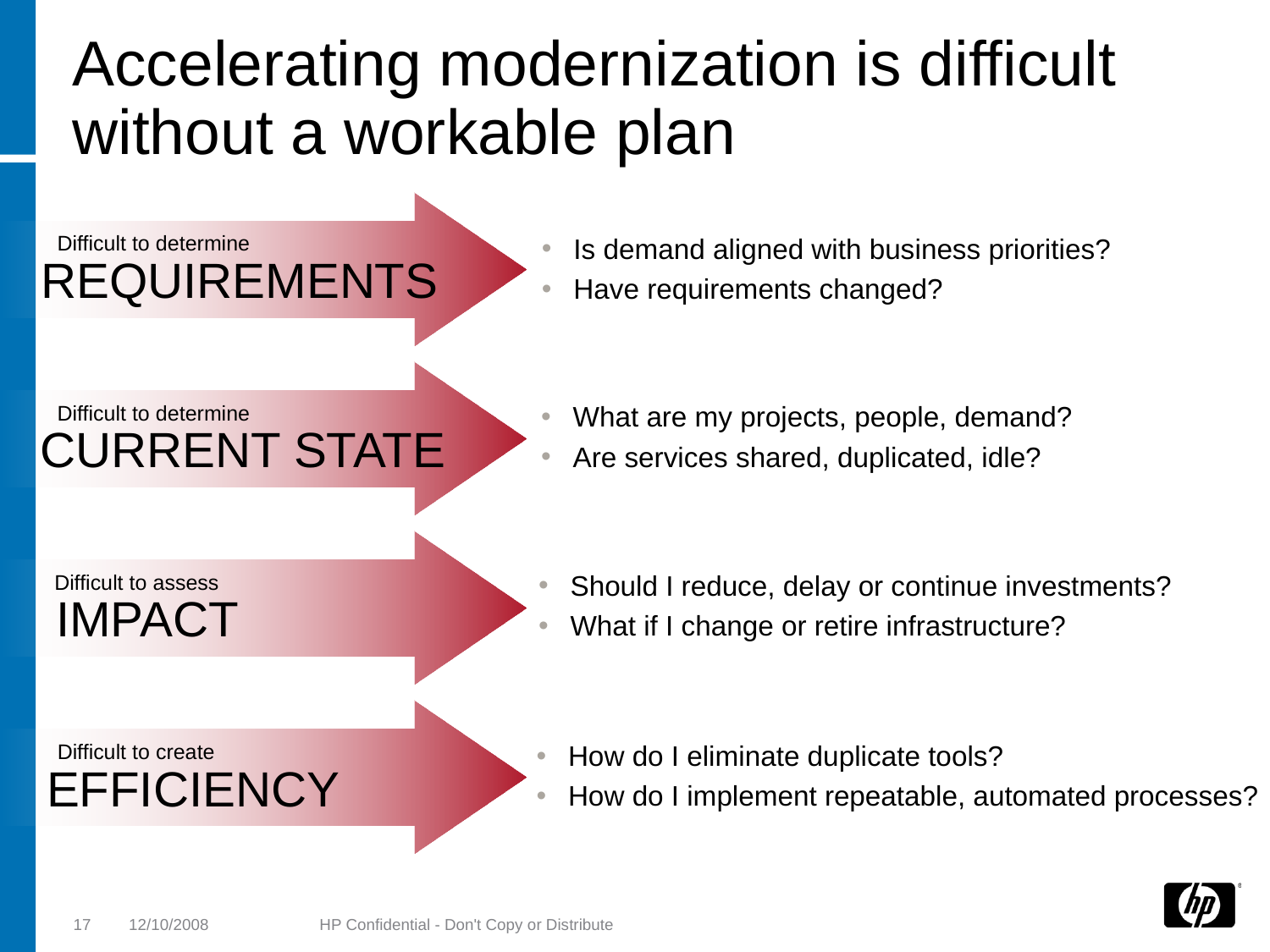

# Accelerating modernization is difficult without a workable plan

Difficult to determine
REQUIREMENTS
Is demand aligned with business priorities?
Have requirements changed?

Difficult to determine
CURRENT STATE
What are my projects, people, demand?
Are services shared, duplicated, idle?

Difficult to assess
IMPACT
Should I reduce, delay or continue investments?
What if I change or retire infrastructure?

Difficult to create
EFFICIENCY
How do I eliminate duplicate tools?
How do I implement repeatable, automated processes?
17
12/10/2008
HP Confidential - Don't Copy or Distribute